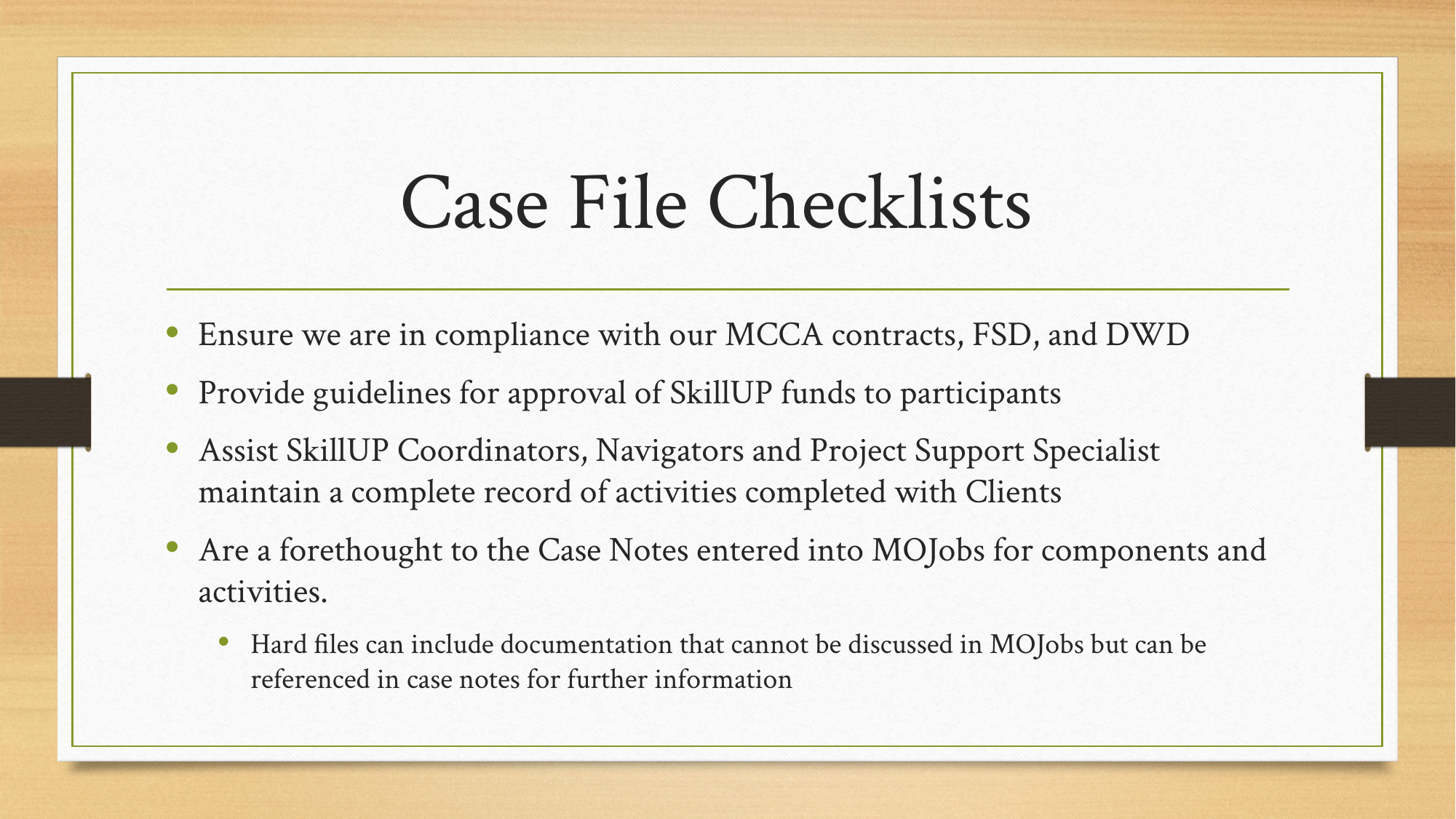

# Case File Checklists
Ensure we are in compliance with our MCCA contracts, FSD, and DWD
Provide guidelines for approval of SkillUP funds to participants
Assist SkillUP Coordinators, Navigators and Project Support Specialist maintain a complete record of activities completed with Clients
Are a forethought to the Case Notes entered into MOJobs for components and activities.
Hard files can include documentation that cannot be discussed in MOJobs but can be referenced in case notes for further information